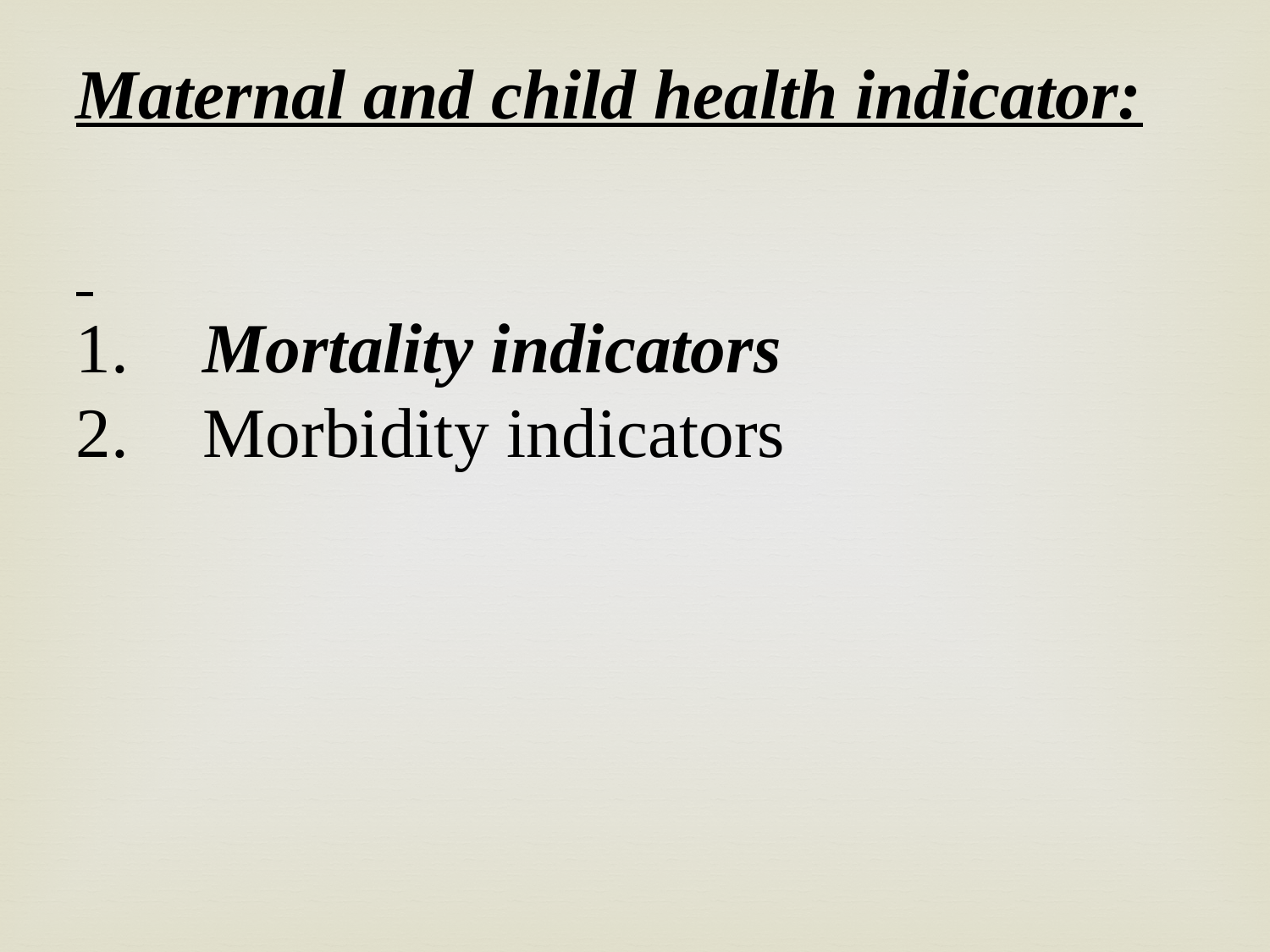

Maternal and child health indicator:

1.	Mortality indicators
2.	Morbidity indicators